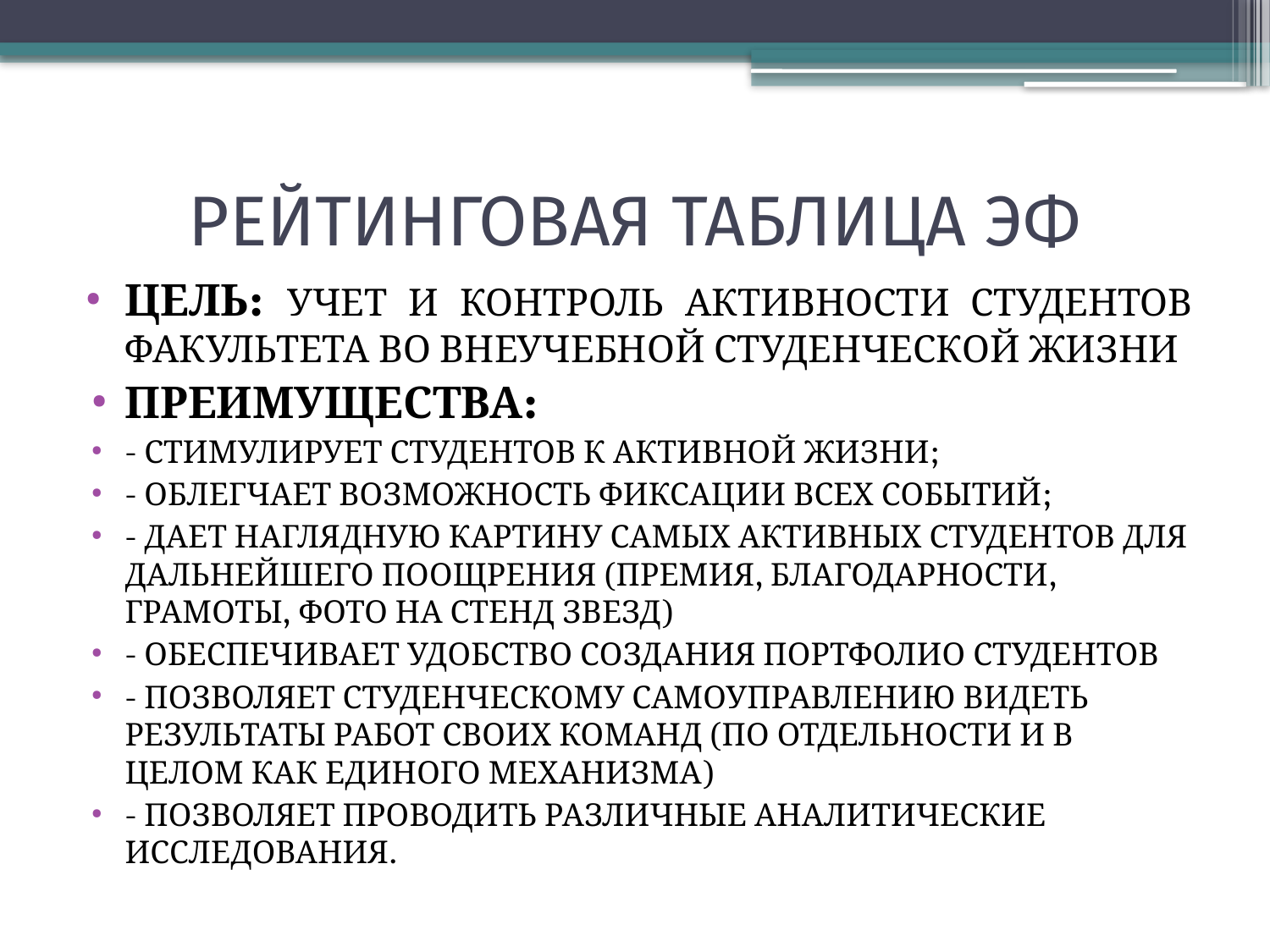

# РЕЙТИНГОВАЯ ТАБЛИЦА ЭФ
ЦЕЛЬ: УЧЕТ И КОНТРОЛЬ АКТИВНОСТИ СТУДЕНТОВ ФАКУЛЬТЕТА ВО ВНЕУЧЕБНОЙ СТУДЕНЧЕСКОЙ ЖИЗНИ
ПРЕИМУЩЕСТВА:
- СТИМУЛИРУЕТ СТУДЕНТОВ К АКТИВНОЙ ЖИЗНИ;
- ОБЛЕГЧАЕТ ВОЗМОЖНОСТЬ ФИКСАЦИИ ВСЕХ СОБЫТИЙ;
- ДАЕТ НАГЛЯДНУЮ КАРТИНУ САМЫХ АКТИВНЫХ СТУДЕНТОВ ДЛЯ ДАЛЬНЕЙШЕГО ПООЩРЕНИЯ (ПРЕМИЯ, БЛАГОДАРНОСТИ, ГРАМОТЫ, ФОТО НА СТЕНД ЗВЕЗД)
- ОБЕСПЕЧИВАЕТ УДОБСТВО СОЗДАНИЯ ПОРТФОЛИО СТУДЕНТОВ
- ПОЗВОЛЯЕТ СТУДЕНЧЕСКОМУ САМОУПРАВЛЕНИЮ ВИДЕТЬ РЕЗУЛЬТАТЫ РАБОТ СВОИХ КОМАНД (ПО ОТДЕЛЬНОСТИ И В ЦЕЛОМ КАК ЕДИНОГО МЕХАНИЗМА)
- ПОЗВОЛЯЕТ ПРОВОДИТЬ РАЗЛИЧНЫЕ АНАЛИТИЧЕСКИЕ ИССЛЕДОВАНИЯ.